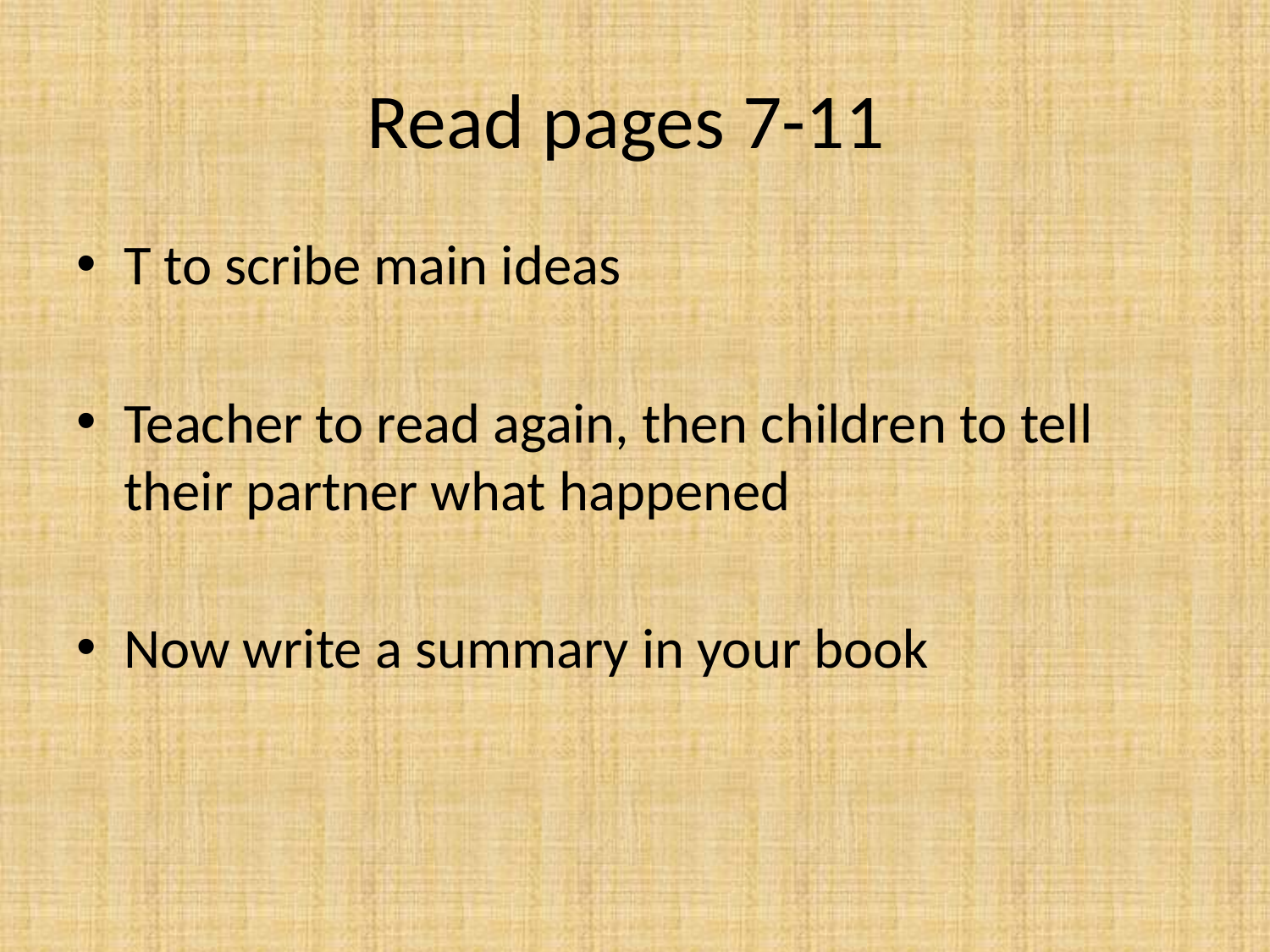

# Read pages 7-11
T to scribe main ideas

Teacher to read again, then children to tell their partner what happened

Now write a summary in your book